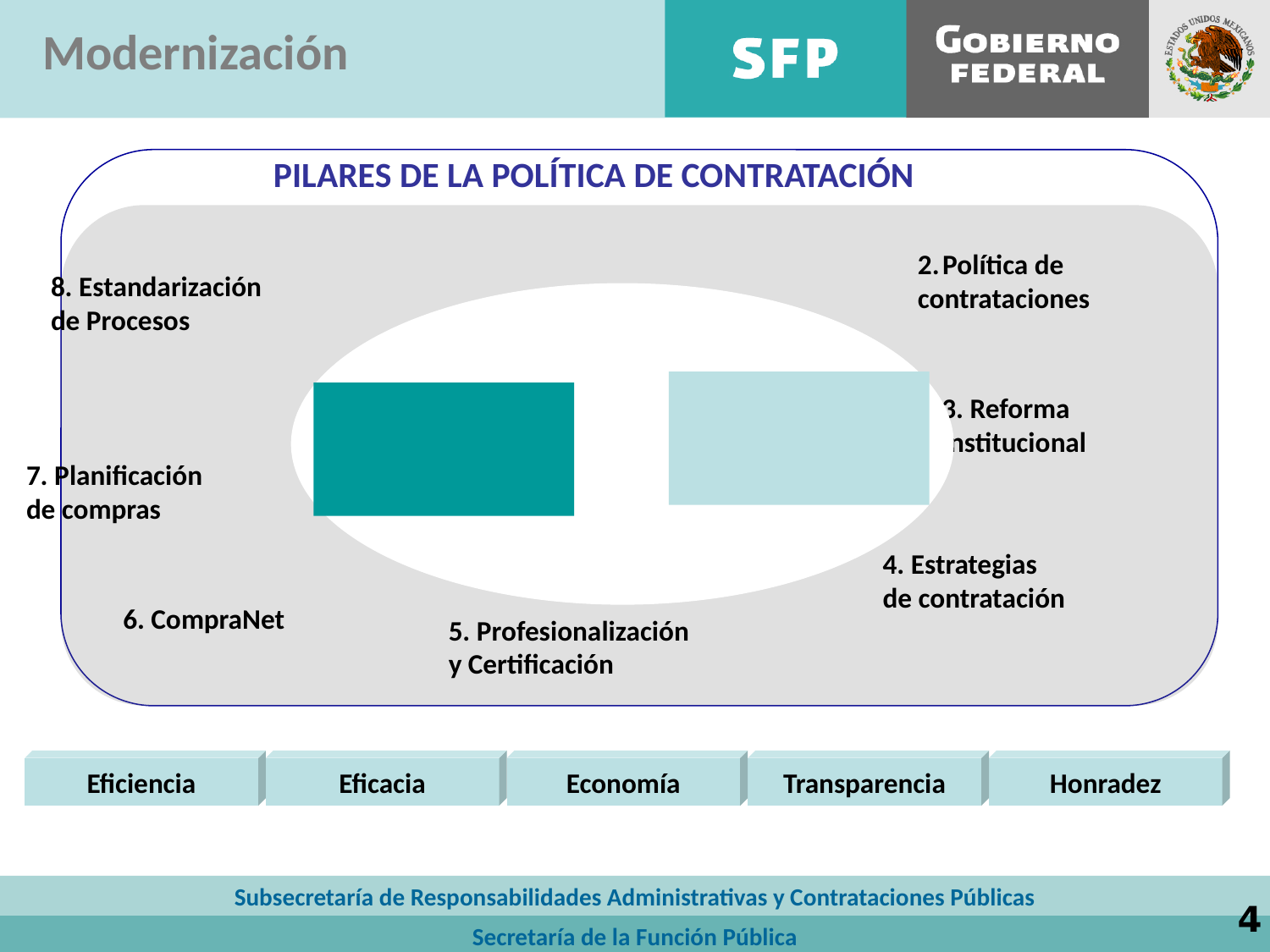

Modernización
PILARES DE LA POLÍTICA DE CONTRATACIÓN

Política de
contrataciones
8. Estandarización
de Procesos
3. Reforma
Institucional
7. Planificación
de compras
4. Estrategias
de contratación
6. CompraNet
5. Profesionalización
y Certificación
Eficiencia
Eficacia
Economía
Transparencia
Honradez

Subsecretaría de Responsabilidades Administrativas y Contrataciones Públicas
4
Secretaría de la Función Pública